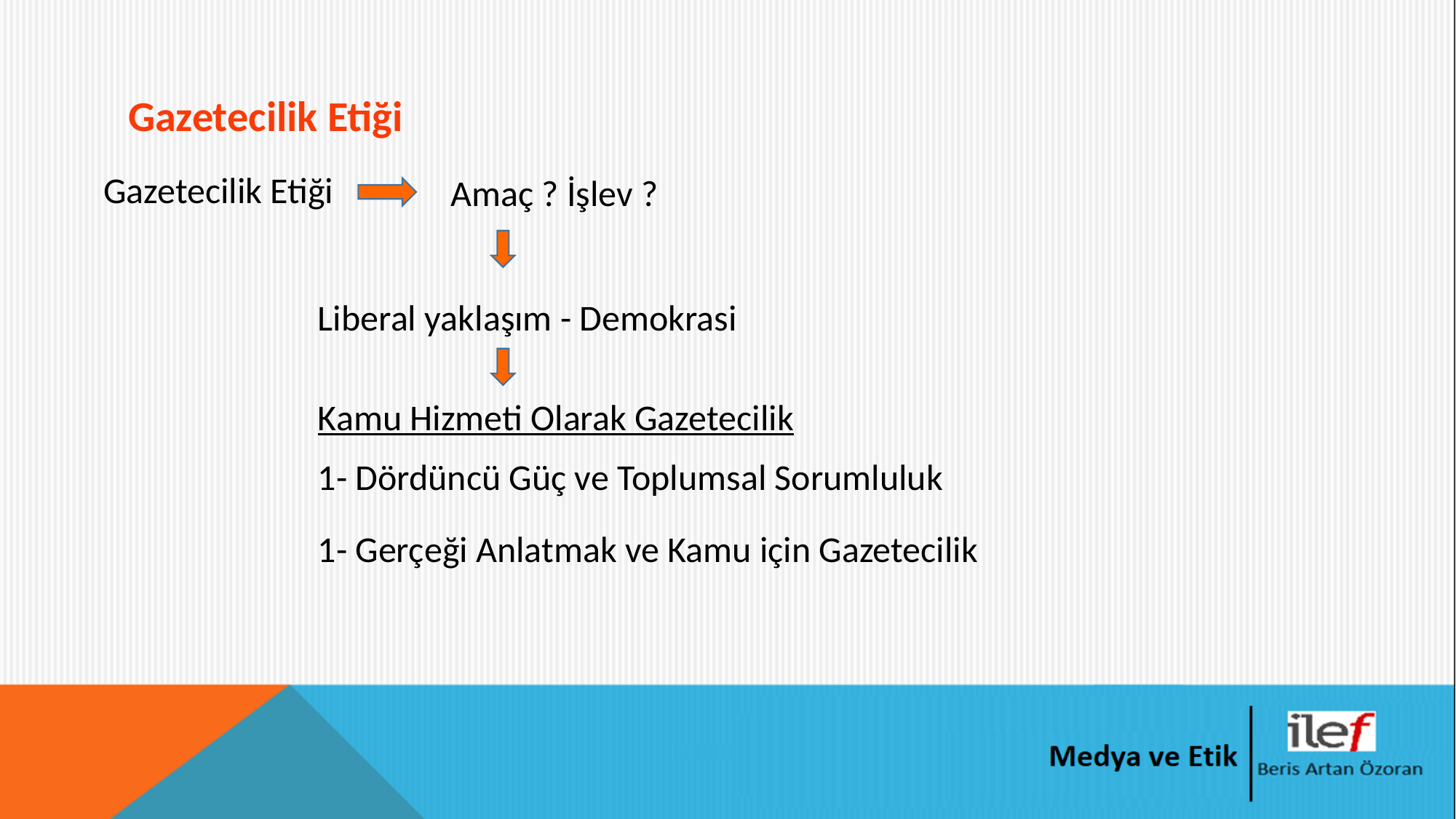

# Gazetecilik Etiği
Gazetecilik Etiği

Amaç ? İşlev ?

Liberal yaklaşım - Demokrasi

Kamu Hizmeti Olarak Gazetecilik
1- Dördüncü Güç ve Toplumsal Sorumluluk
1- Gerçeği Anlatmak ve Kamu için Gazetecilik